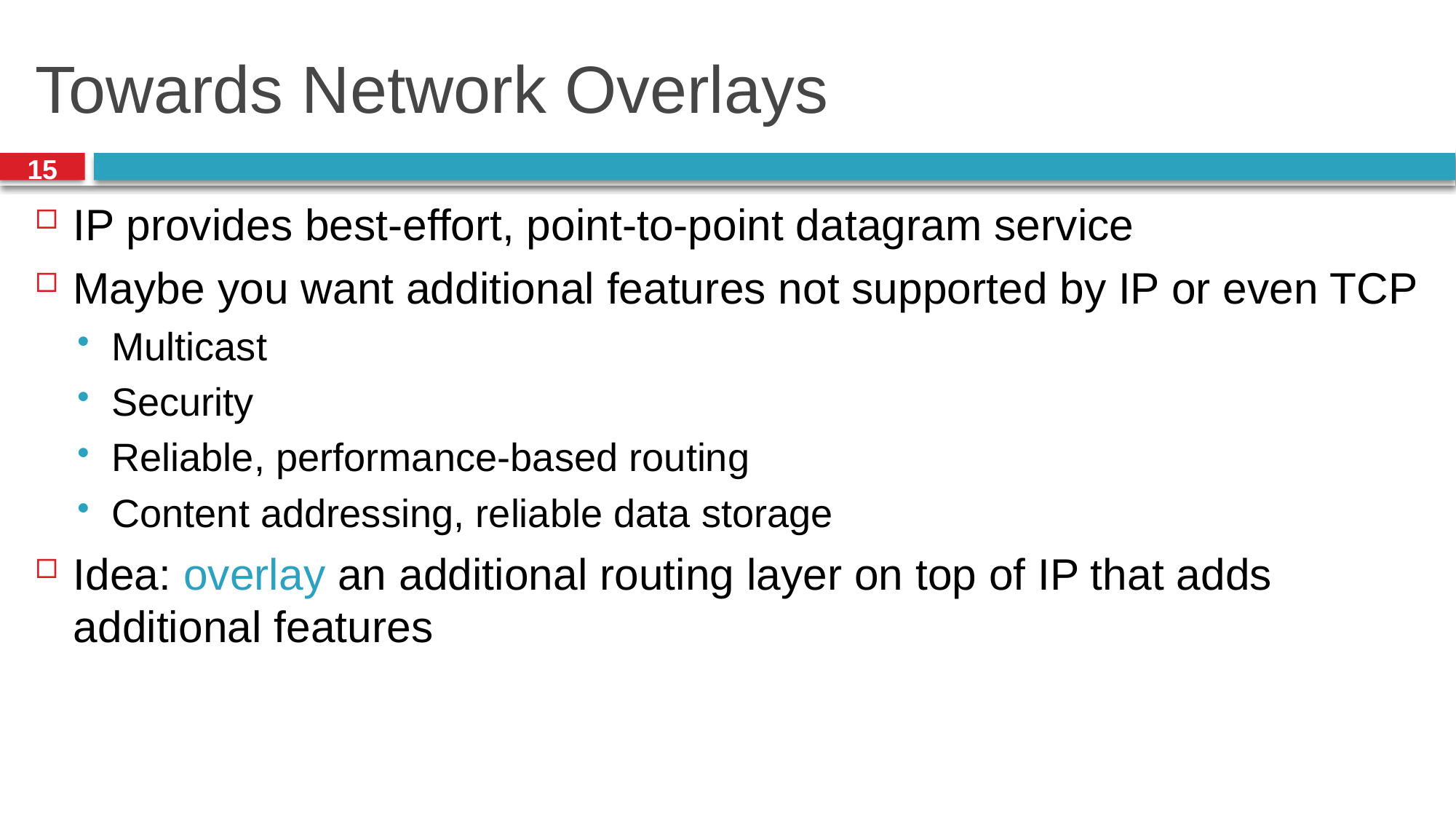

# Towards Network Overlays
15
IP provides best-effort, point-to-point datagram service
Maybe you want additional features not supported by IP or even TCP
Multicast
Security
Reliable, performance-based routing
Content addressing, reliable data storage
Idea: overlay an additional routing layer on top of IP that adds additional features